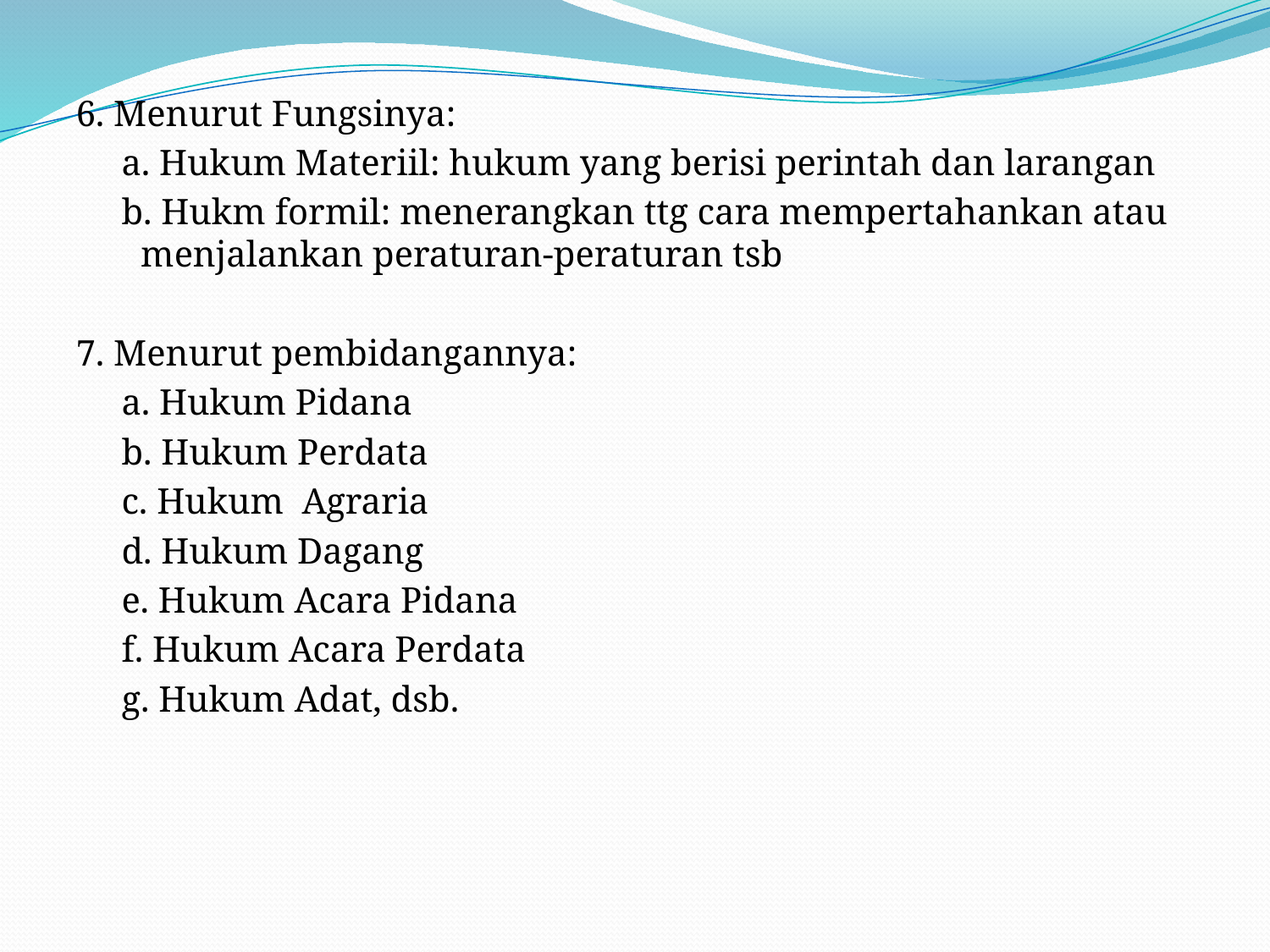

#
6. Menurut Fungsinya:
     a. Hukum Materiil: hukum yang berisi perintah dan larangan
     b. Hukm formil: menerangkan ttg cara mempertahankan atau menjalankan peraturan-peraturan tsb

7. Menurut pembidangannya:
     a. Hukum Pidana
     b. Hukum Perdata
     c. Hukum  Agraria
     d. Hukum Dagang
     e. Hukum Acara Pidana
     f. Hukum Acara Perdata
     g. Hukum Adat, dsb.